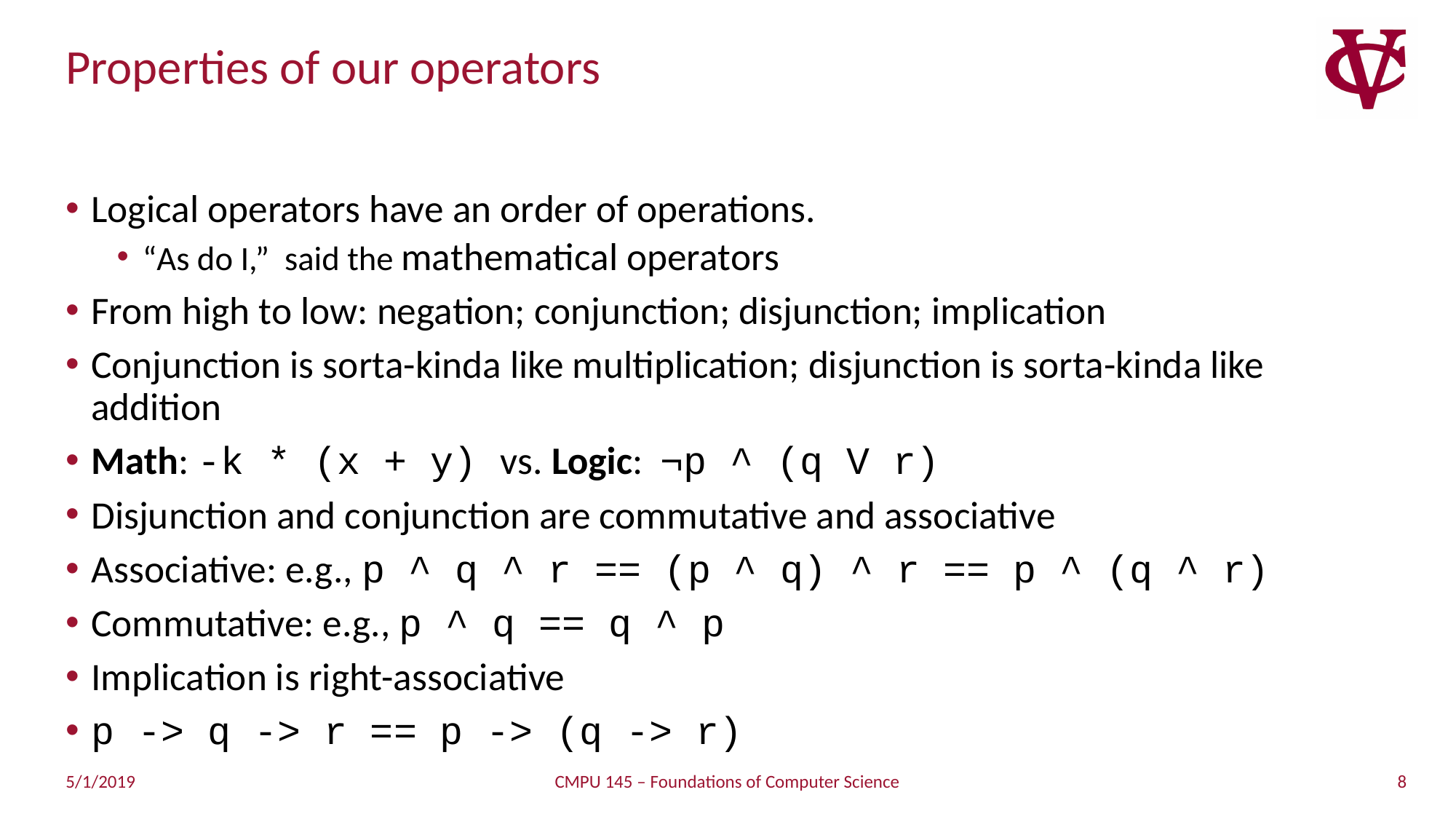

# Properties of our operators

Logical operators have an order of operations.
“As do I,”  said the mathematical operators
From high to low: negation; conjunction; disjunction; implication
Conjunction is sorta-kinda like multiplication; disjunction is sorta-kinda like addition
Math: -k * (x + y) vs. Logic:  ¬p ^ (q V r)
Disjunction and conjunction are commutative and associative
Associative: e.g., p ^ q ^ r == (p ^ q) ^ r == p ^ (q ^ r)
Commutative: e.g., p ^ q == q ^ p
Implication is right-associative
p -> q -> r == p -> (q -> r)

8
5/1/2019
CMPU 145 – Foundations of Computer Science